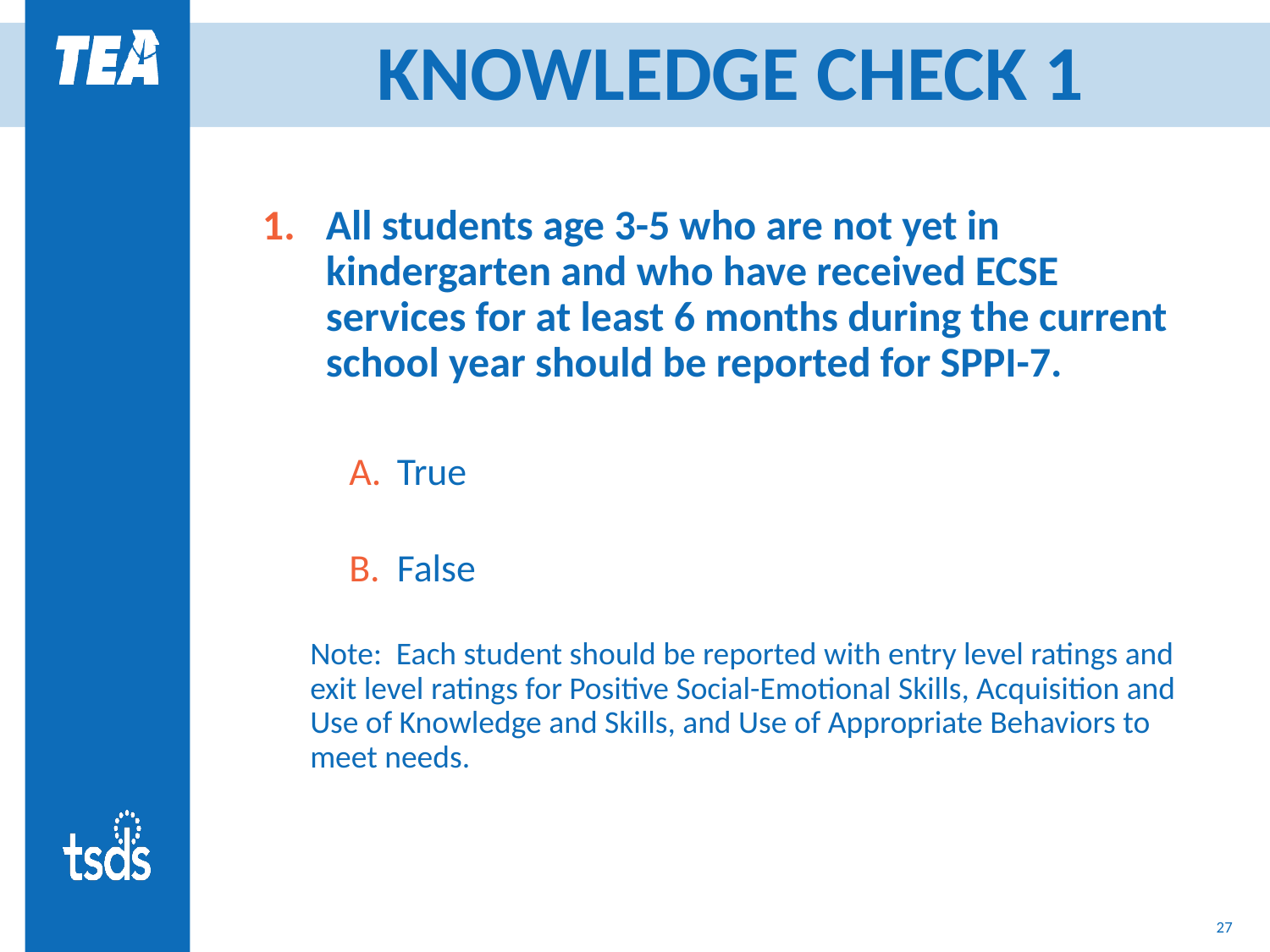

# KNOWLEDGE CHECK 1
All students age 3-5 who are not yet in kindergarten and who have received ECSE services for at least 6 months during the current school year should be reported for SPPI-7.

True

False

Note:  Each student should be reported with entry level ratings and exit level ratings for Positive Social-Emotional Skills, Acquisition and Use of Knowledge and Skills, and Use of Appropriate Behaviors to meet needs.

27